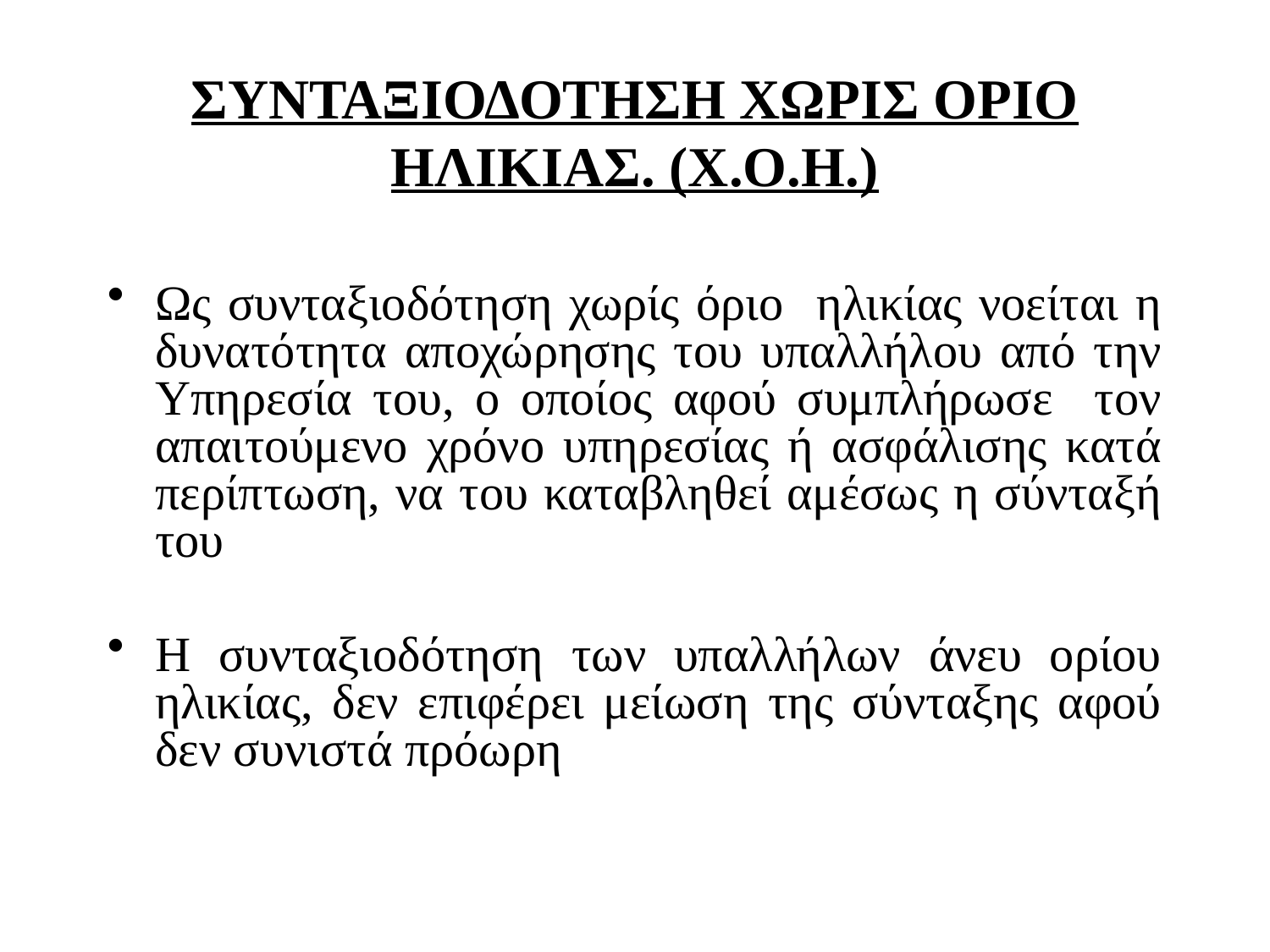

ΣΥΝΤΑΞΙΟΔΟΤΗΣΗ ΧΩΡΙΣ ΟΡΙΟ ΗΛΙΚΙΑΣ. (Χ.Ο.Η.)
Ως συνταξιοδότηση χωρίς όριο  ηλικίας νοείται η δυνατότητα αποχώρησης του υπαλλήλου από την Υπηρεσία του, ο οποίος αφού συμπλήρωσε  τον απαιτούμενο χρόνο υπηρεσίας ή ασφάλισης κατά περίπτωση, να του καταβληθεί αμέσως η σύνταξή του

Η συνταξιοδότηση των υπαλλήλων άνευ ορίου ηλικίας, δεν επιφέρει μείωση της σύνταξης αφού δεν συνιστά πρόωρη